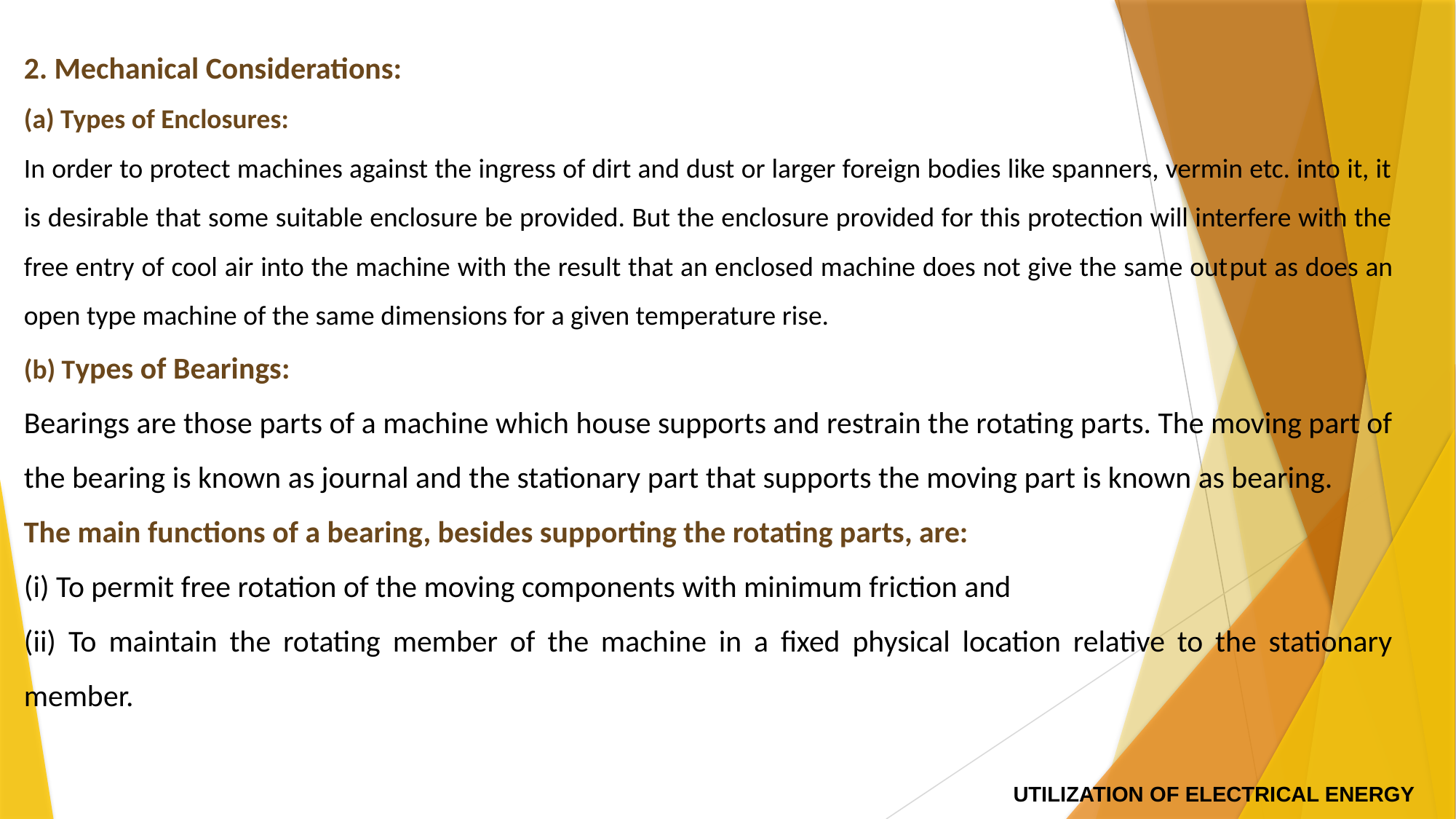

2. Mechanical Considerations:
(a) Types of Enclosures:
In order to protect machines against the ingress of dirt and dust or larger foreign bodies like spanners, vermin etc. into it, it is desirable that some suitable enclosure be provided. But the enclosure provided for this protection will interfere with the free entry of cool air into the machine with the result that an enclosed machine does not give the same out­put as does an open type machine of the same dimensions for a given temperature rise.
(b) Types of Bearings:
Bearings are those parts of a machine which house supports and restrain the rotating parts. The moving part of the bearing is known as journal and the stationary part that supports the moving part is known as bearing.
The main functions of a bearing, besides supporting the rotating parts, are:
(i) To permit free rotation of the moving components with minimum friction and
(ii) To maintain the rotating member of the machine in a fixed physical location relative to the stationary member.

UTILIZATION OF ELECTRICAL ENERGY